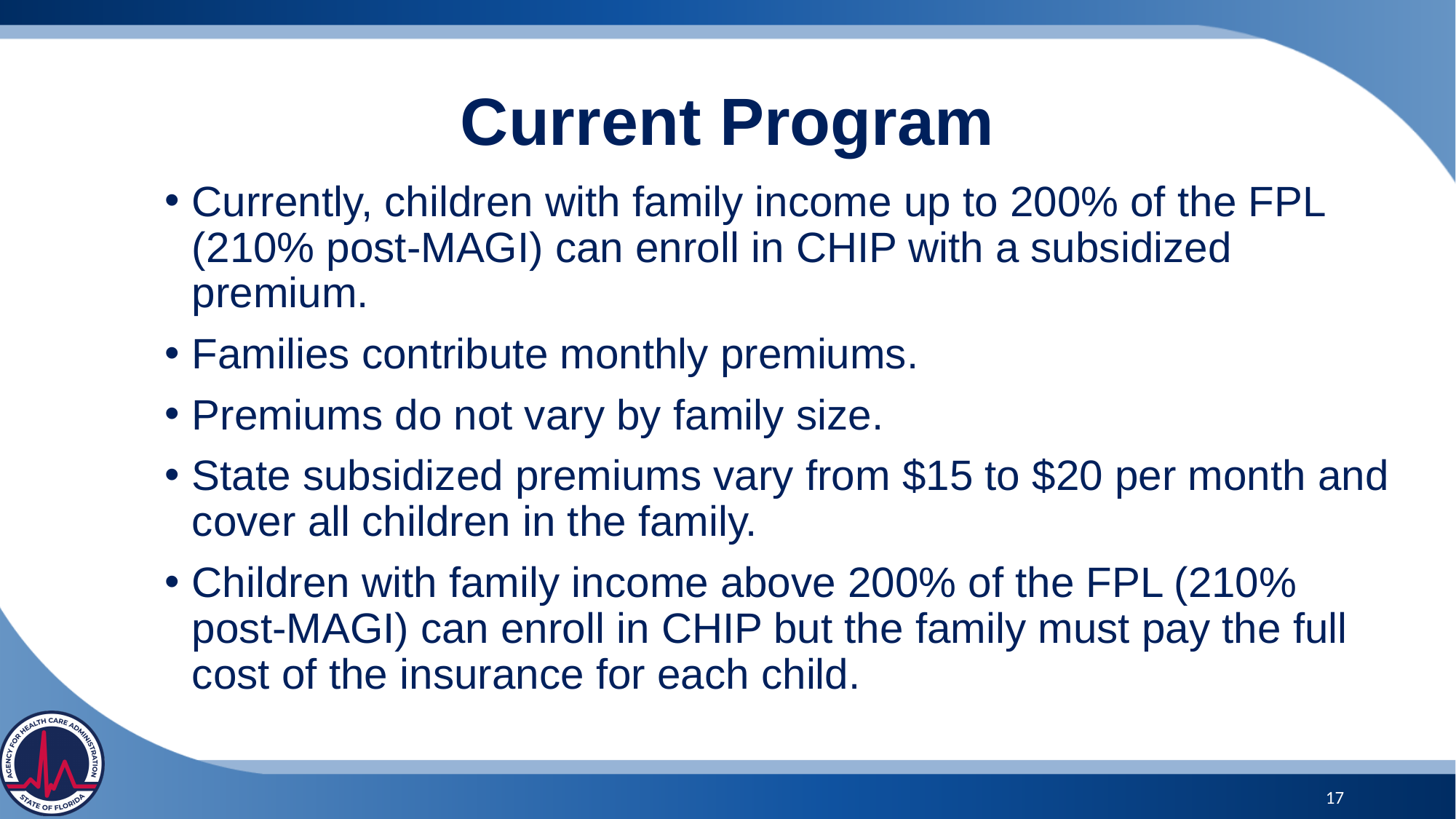

Current Program
Currently, children with family income up to 200% of the FPL  (210% post-MAGI) can enroll in CHIP with a subsidized premium.
Families contribute monthly premiums.
Premiums do not vary by family size.
State subsidized premiums vary from $15 to $20 per month and cover all children in the family.
Children with family income above 200% of the FPL (210% post-MAGI) can enroll in CHIP but the family must pay the full cost of the insurance for each child.

17